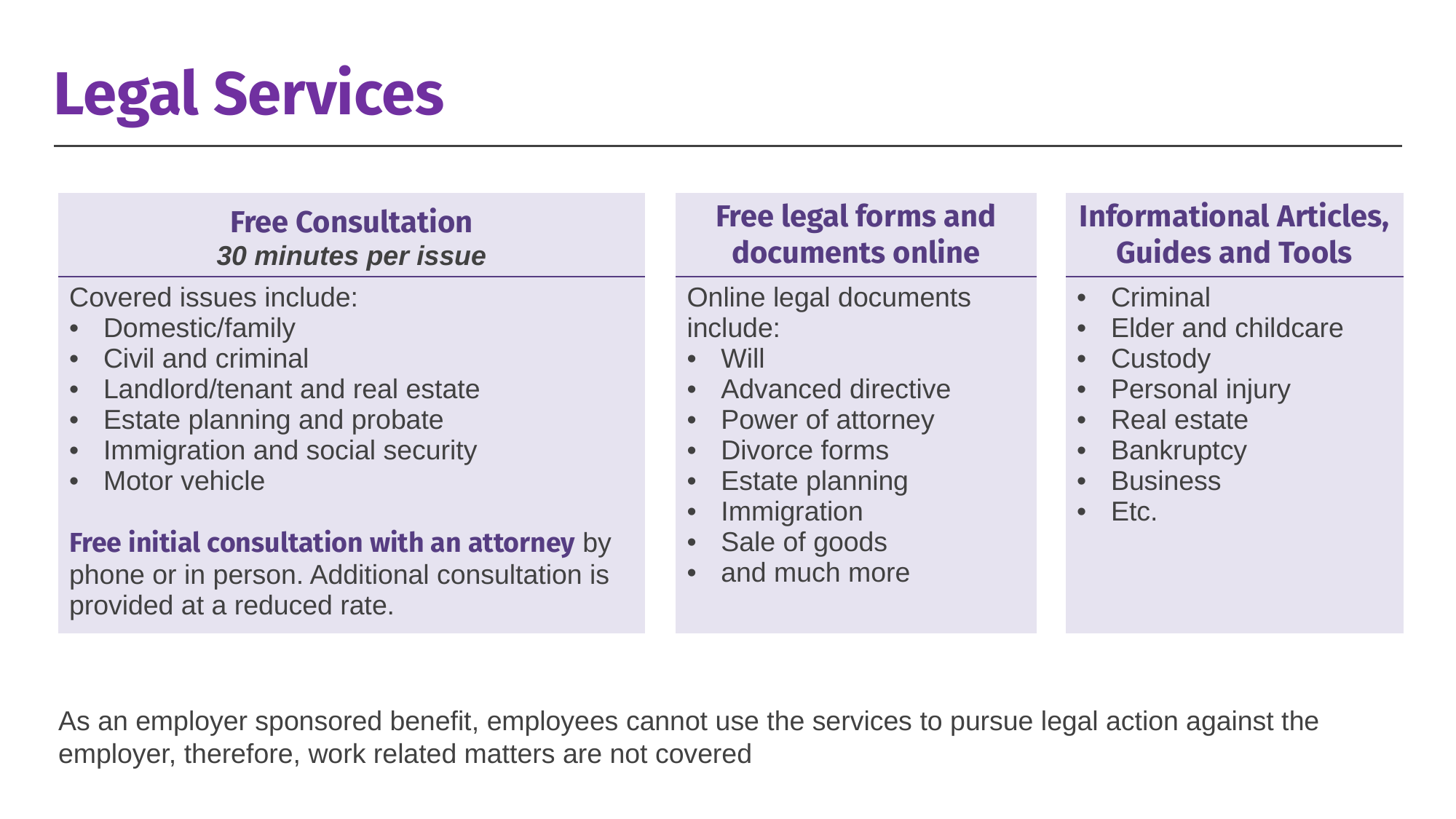

# Legal Services
| Free Consultation 30 minutes per issue |  | Free legal forms and documents online |  | Informational Articles, Guides and Tools |  |
| --- | --- | --- | --- | --- | --- |
| Covered issues include: Domestic/family Civil and criminal Landlord/tenant and real estate Estate planning and probate Immigration and social security Motor vehicle Free initial consultation with an attorney by phone or in person. Additional consultation is provided at a reduced rate. |  | Online legal documents include: Will Advanced directive Power of attorney Divorce forms Estate planning Immigration Sale of goods and much more |  | Criminal Elder and childcare Custody Personal injury Real estate Bankruptcy Business Etc. |  |
As an employer sponsored benefit, employees cannot use the services to pursue legal action against the employer, therefore, work related matters are not covered